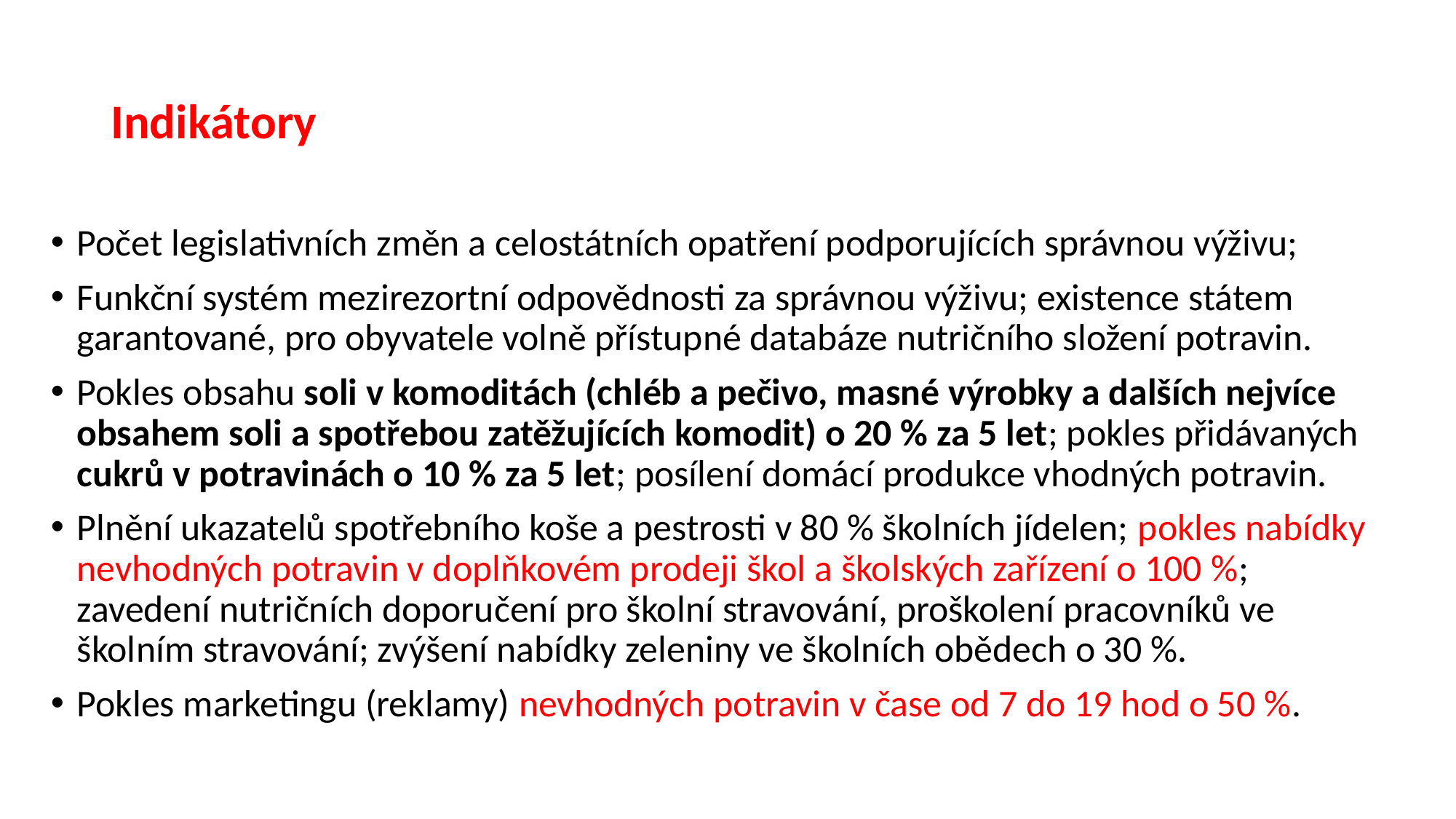

# Indikátory
Počet legislativních změn a celostátních opatření podporujících správnou výživu;
Funkční systém mezirezortní odpovědnosti za správnou výživu; existence státem garantované, pro obyvatele volně přístupné databáze nutričního složení potravin.
Pokles obsahu soli v komoditách (chléb a pečivo, masné výrobky a dalších nejvíce obsahem soli a spotřebou zatěžujících komodit) o 20 % za 5 let; pokles přidávaných cukrů v potravinách o 10 % za 5 let; posílení domácí produkce vhodných potravin.
Plnění ukazatelů spotřebního koše a pestrosti v 80 % školních jídelen; pokles nabídky nevhodných potravin v doplňkovém prodeji škol a školských zařízení o 100 %; zavedení nutričních doporučení pro školní stravování, proškolení pracovníků ve školním stravování; zvýšení nabídky zeleniny ve školních obědech o 30 %.
Pokles marketingu (reklamy) nevhodných potravin v čase od 7 do 19 hod o 50 %.